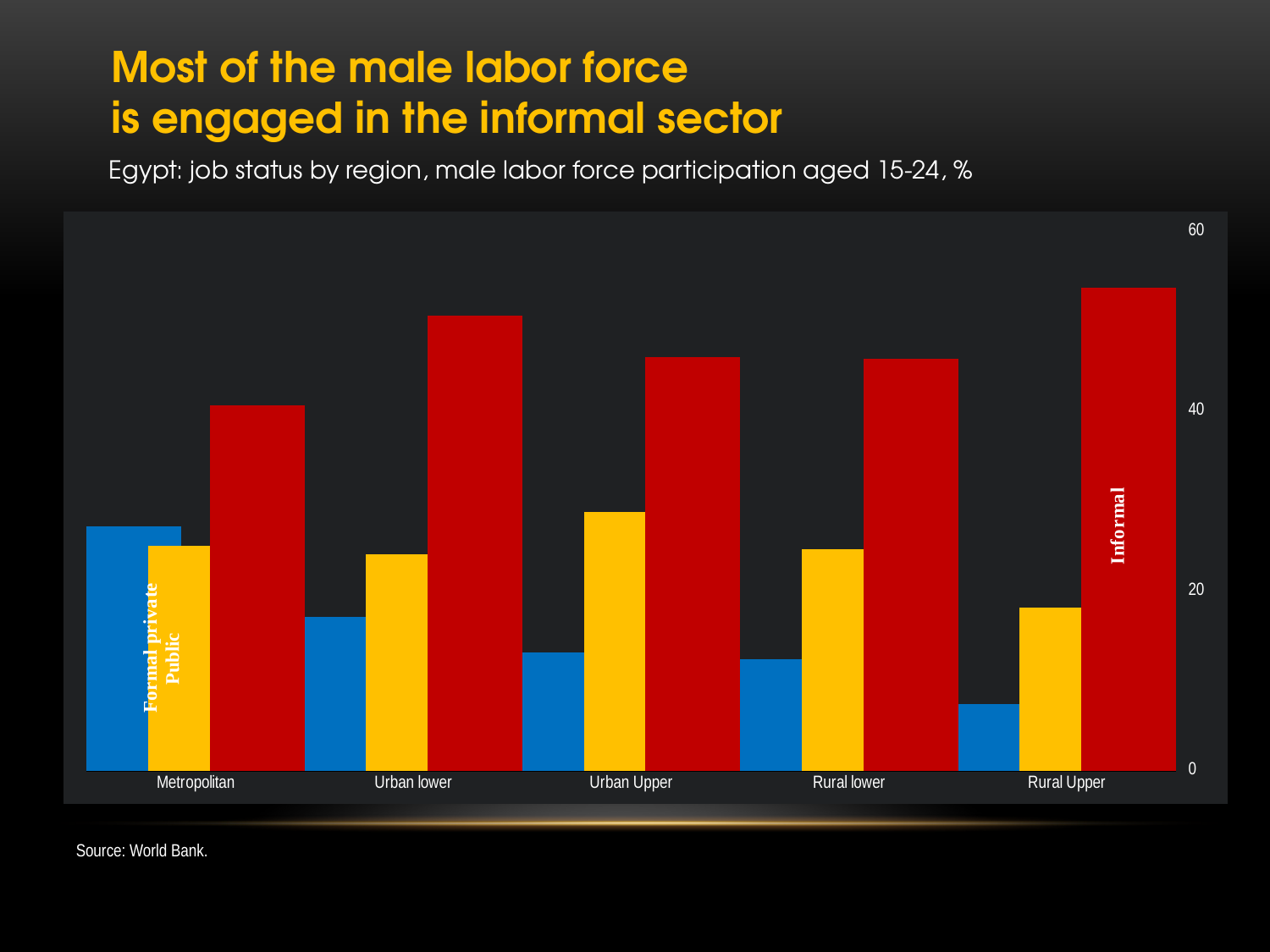

Most of the male labor force
is engaged in the informal sector
Egypt: job status by region, male labor force participation aged 15-24, %

### Chart

| Category | Formal private | Public | Informal Private  |
|---|---|---|---|
| Metropolitan | 27.2 | 25.0 | 40.7 |
| Urban lower | 17.1 | 24.1 | 50.6 |
| Urban Upper | 13.2 | 28.8 | 46.0 |
| Rural lower | 12.4 | 24.7 | 45.8 |
| Rural Upper | 7.4 | 18.2 | 53.7 |
Source: World Bank.